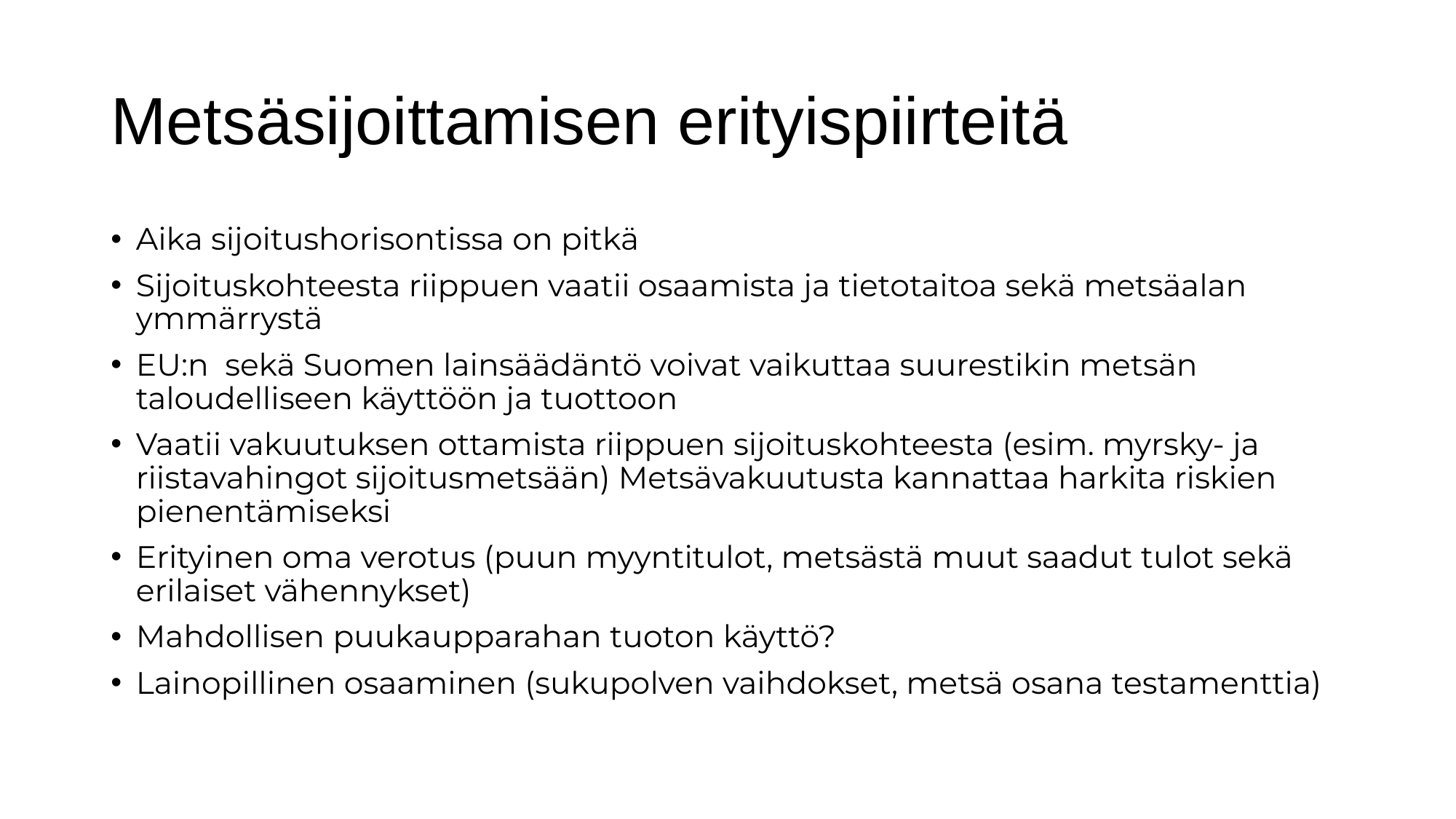

# Metsäsijoittamisen erityispiirteitä
Aika sijoitushorisontissa on pitkä
Sijoituskohteesta riippuen vaatii osaamista ja tietotaitoa sekä metsäalan ymmärrystä
EU:n  sekä Suomen lainsäädäntö voivat vaikuttaa suurestikin metsän taloudelliseen käyttöön ja tuottoon
Vaatii vakuutuksen ottamista riippuen sijoituskohteesta (esim. myrsky- ja riistavahingot sijoitusmetsään) Metsävakuutusta kannattaa harkita riskien pienentämiseksi
Erityinen oma verotus (puun myyntitulot, metsästä muut saadut tulot sekä erilaiset vähennykset)
Mahdollisen puukaupparahan tuoton käyttö?
Lainopillinen osaaminen (sukupolven vaihdokset, metsä osana testamenttia)